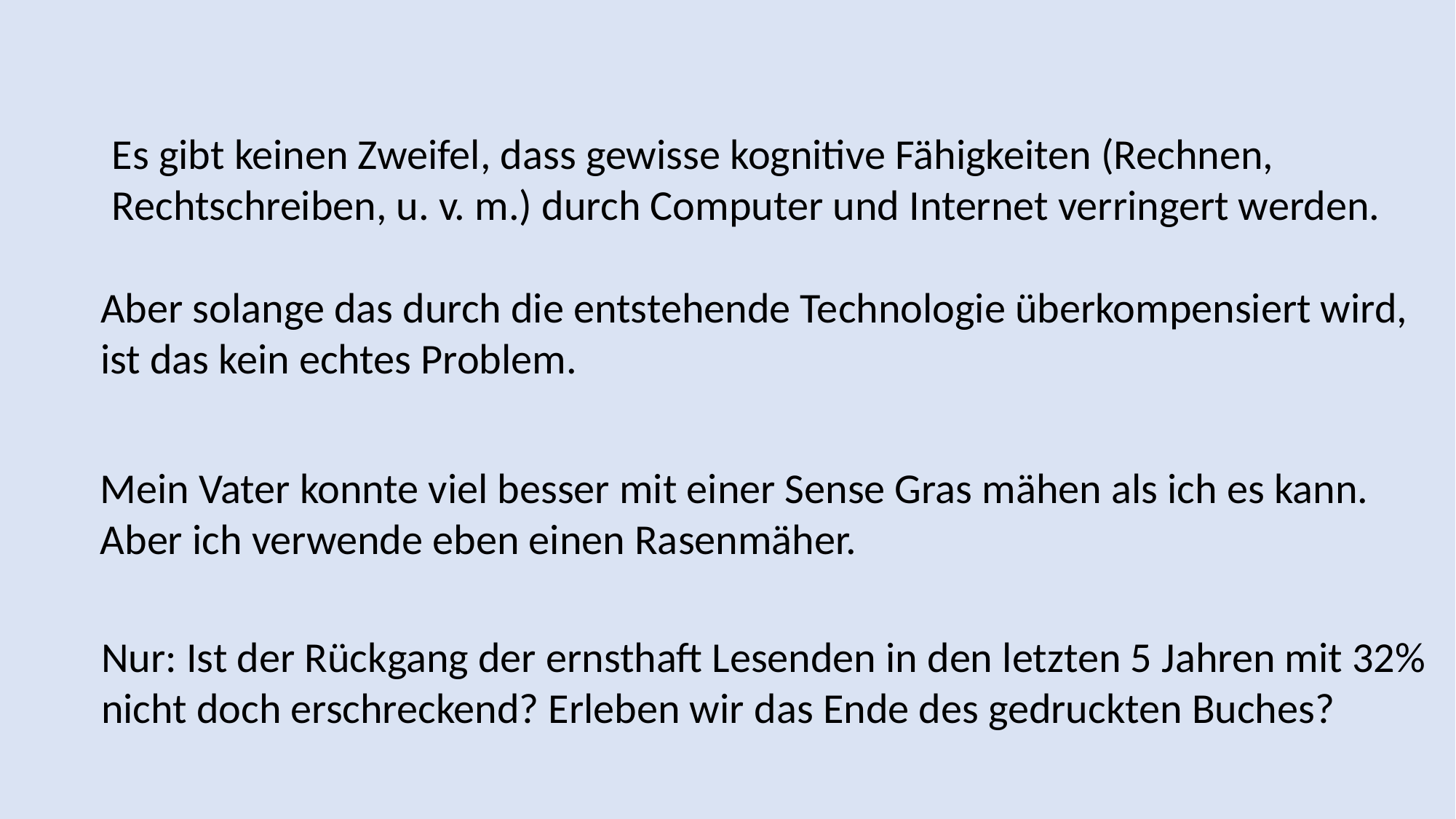

Es gibt keinen Zweifel, dass gewisse kognitive Fähigkeiten (Rechnen,
Rechtschreiben, u. v. m.) durch Computer und Internet verringert werden.
Aber solange das durch die entstehende Technologie überkompensiert wird,
ist das kein echtes Problem.

Mein Vater konnte viel besser mit einer Sense Gras mähen als ich es kann.
Aber ich verwende eben einen Rasenmäher.
Nur: Ist der Rückgang der ernsthaft Lesenden in den letzten 5 Jahren mit 32%
nicht doch erschreckend? Erleben wir das Ende des gedruckten Buches?